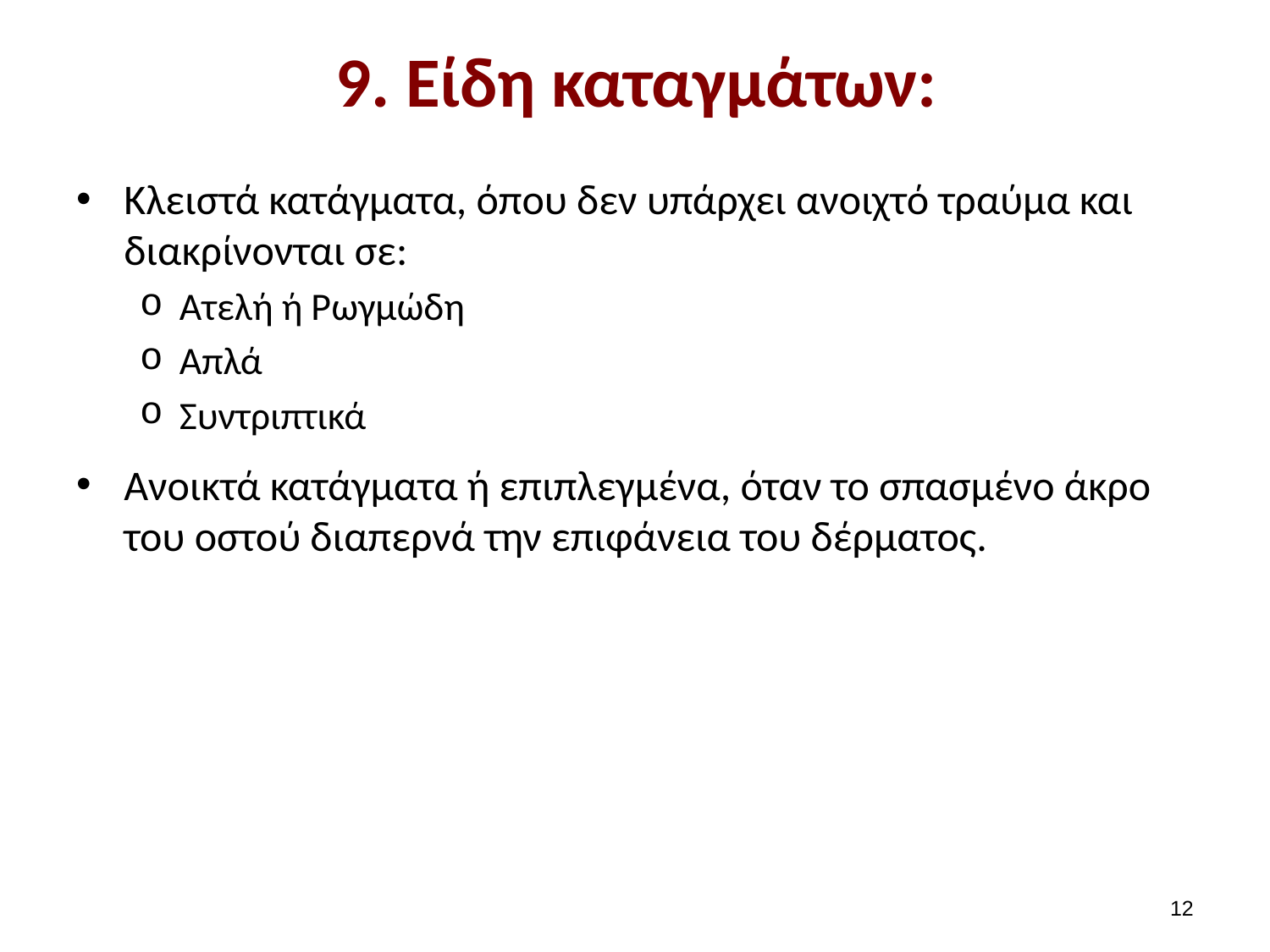

# 9. Είδη καταγμάτων:
Κλειστά κατάγματα, όπου δεν υπάρχει ανοιχτό τραύμα και διακρίνονται σε:
Ατελή ή Ρωγμώδη
Απλά
Συντριπτικά
Ανοικτά κατάγματα ή επιπλεγμένα, όταν το σπασμένο άκρο του οστού διαπερνά την επιφάνεια του δέρματος.

12